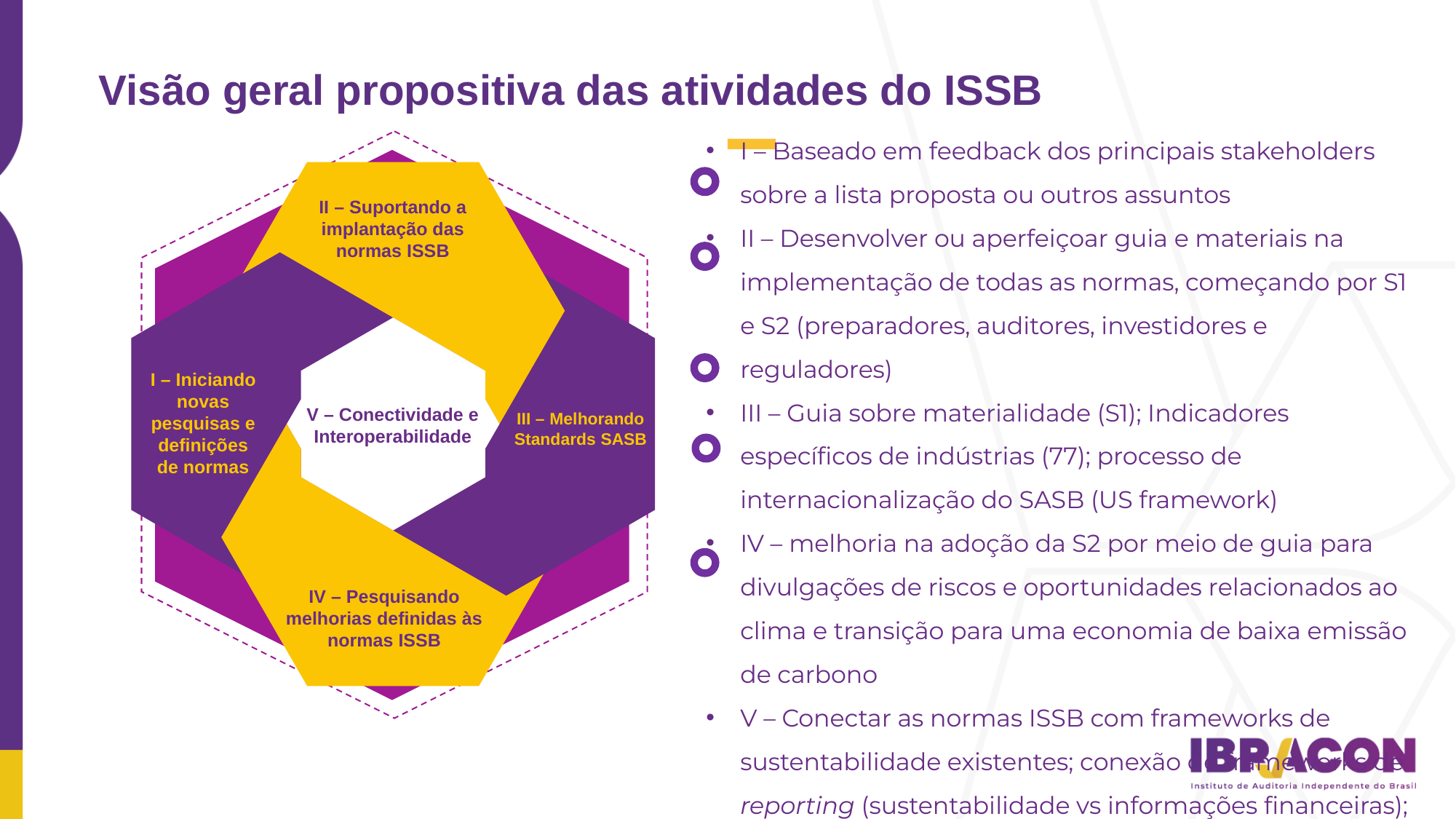

Visão geral propositiva das atividades do ISSB
I – Baseado em feedback dos principais stakeholders sobre a lista proposta ou outros assuntos
II – Desenvolver ou aperfeiçoar guia e materiais na implementação de todas as normas, começando por S1 e S2 (preparadores, auditores, investidores e reguladores)
III – Guia sobre materialidade (S1); Indicadores específicos de indústrias (77); processo de internacionalização do SASB (US framework)
IV – melhoria na adoção da S2 por meio de guia para divulgações de riscos e oportunidades relacionados ao clima e transição para uma economia de baixa emissão de carbono
V – Conectar as normas ISSB com frameworks de sustentabilidade existentes; conexão de frameworks de reporting (sustentabilidade vs informações financeiras); Materialidade ISSB = IASB

II – Suportando a implantação das normas ISSB

I – Iniciando novas pesquisas e definições de normas
V – Conectividade e Interoperabilidade
III – Melhorando Standards SASB

IV – Pesquisando melhorias definidas às normas ISSB